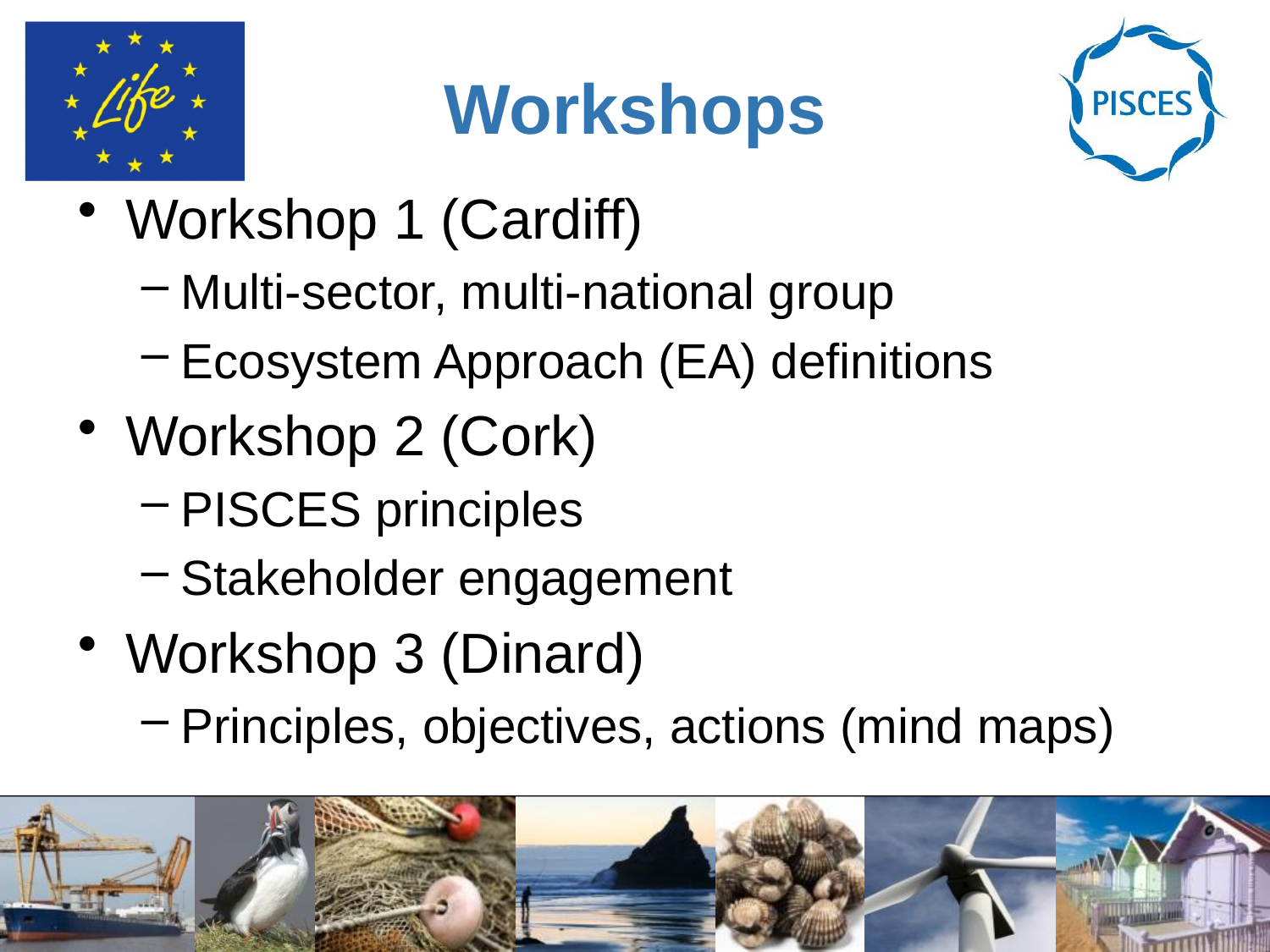

Workshops
Workshop 1 (Cardiff)
Multi-sector, multi-national group
Ecosystem Approach (EA) definitions
Workshop 2 (Cork)
PISCES principles
Stakeholder engagement
Workshop 3 (Dinard)
Principles, objectives, actions (mind maps)